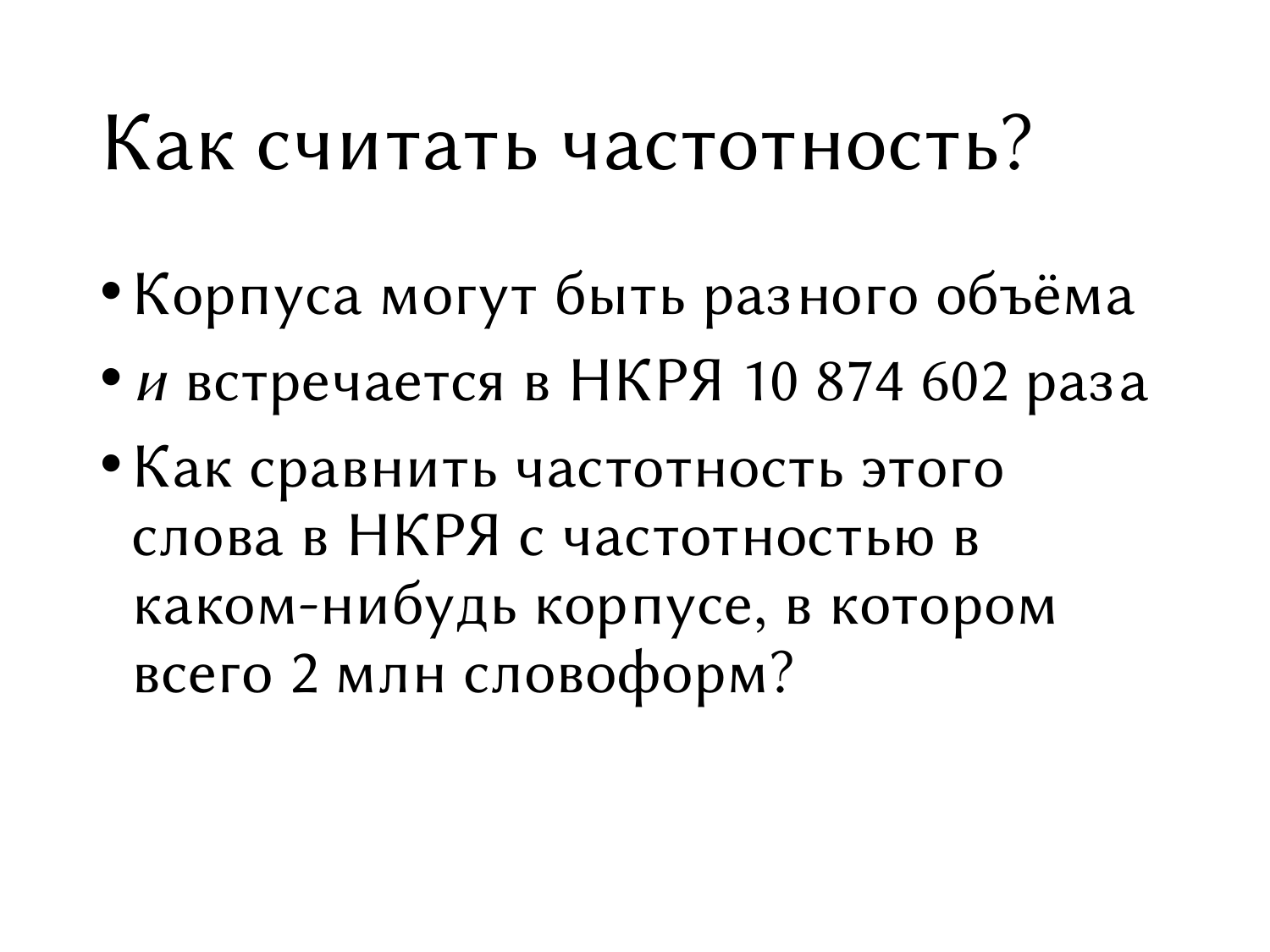

# Как считать частотность?
Корпуса могут быть разного объёма
и встречается в НКРЯ 10 874 602 раза
Как сравнить частотность этого слова в НКРЯ с частотностью в каком-нибудь корпусе, в котором всего 2 млн словоформ?